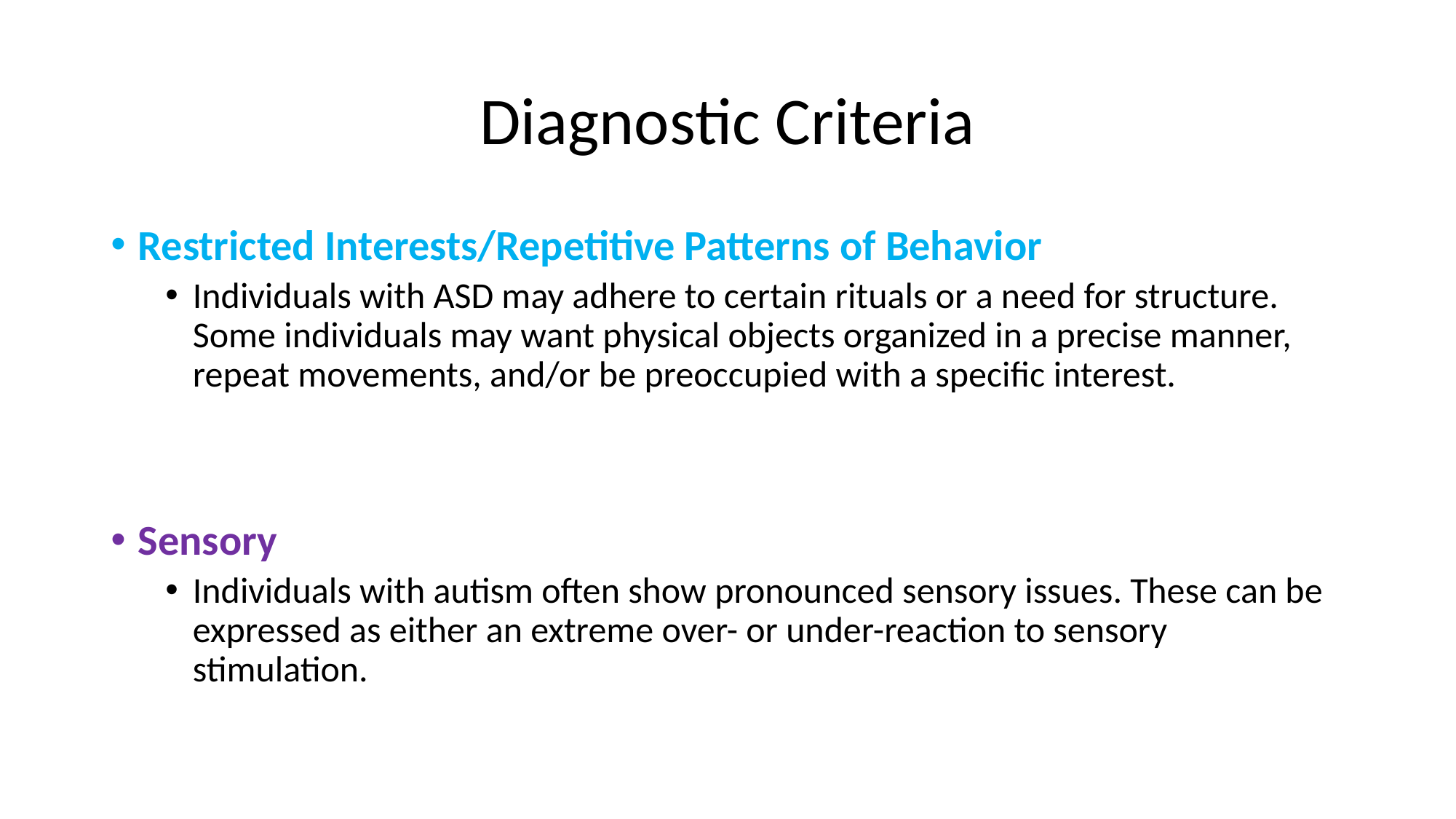

# Diagnostic Criteria
Restricted Interests/Repetitive Patterns of Behavior
Individuals with ASD may adhere to certain rituals or a need for structure.  Some individuals may want physical objects organized in a precise manner, repeat movements, and/or be preoccupied with a specific interest.

Sensory
Individuals with autism often show pronounced sensory issues. These can be expressed as either an extreme over- or under-reaction to sensory stimulation.